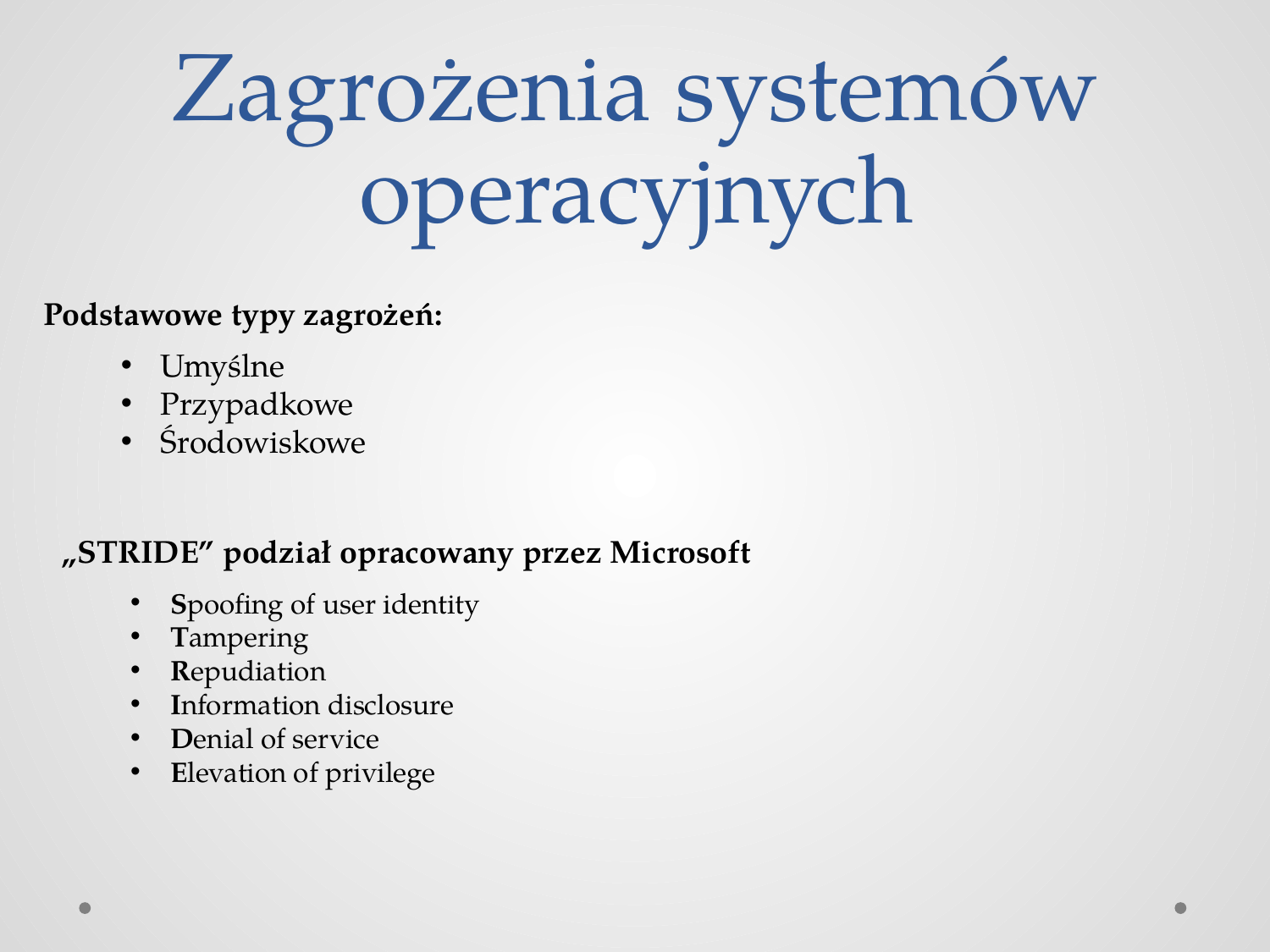

# Zagrożenia systemów operacyjnych
Podstawowe typy zagrożeń:
Umyślne
Przypadkowe
Środowiskowe
„STRIDE” podział opracowany przez Microsoft
Spoofing of user identity
Tampering
Repudiation
Information disclosure
Denial of service
Elevation of privilege